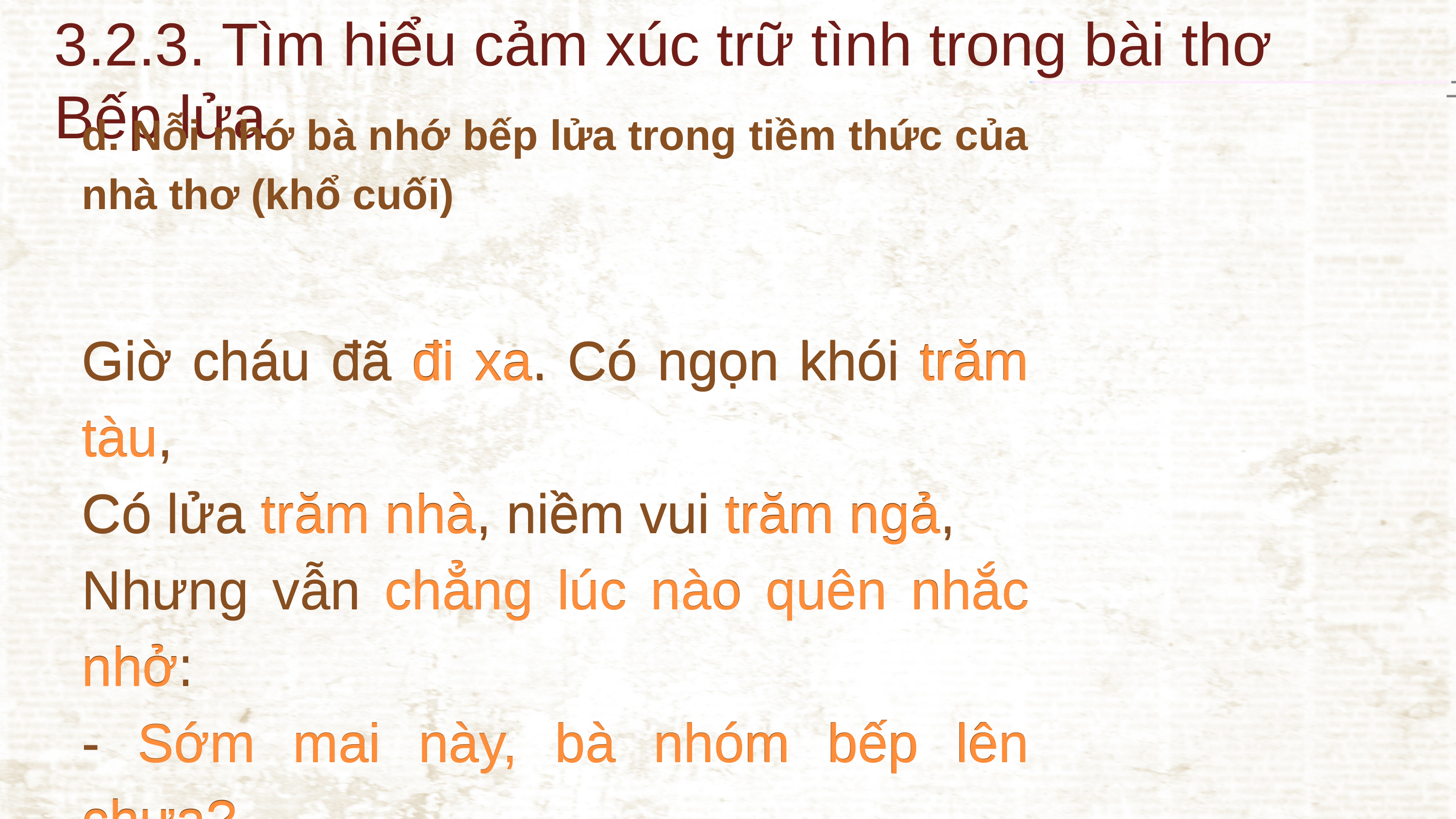

3.2.3. Tìm hiểu cảm xúc trữ tình trong bài thơ Bếp lửa

d. Nỗi nhớ bà nhớ bếp lửa trong tiềm thức của nhà thơ (khổ cuối)
Giờ cháu đã đi xa. Có ngọn khói trăm tàu,
Có lửa trăm nhà, niềm vui trăm ngả,
Nhưng vẫn chẳng lúc nào quên nhắc nhở:
- Sớm mai này, bà nhóm bếp lên chưa?...

Giờ cháu đã đi xa. Có ngọn khói trăm tàu,
Có lửa trăm nhà, niềm vui trăm ngả,
Nhưng vẫn chẳng lúc nào quên nhắc nhở:
- Sớm mai này, bà nhóm bếp lên chưa?...